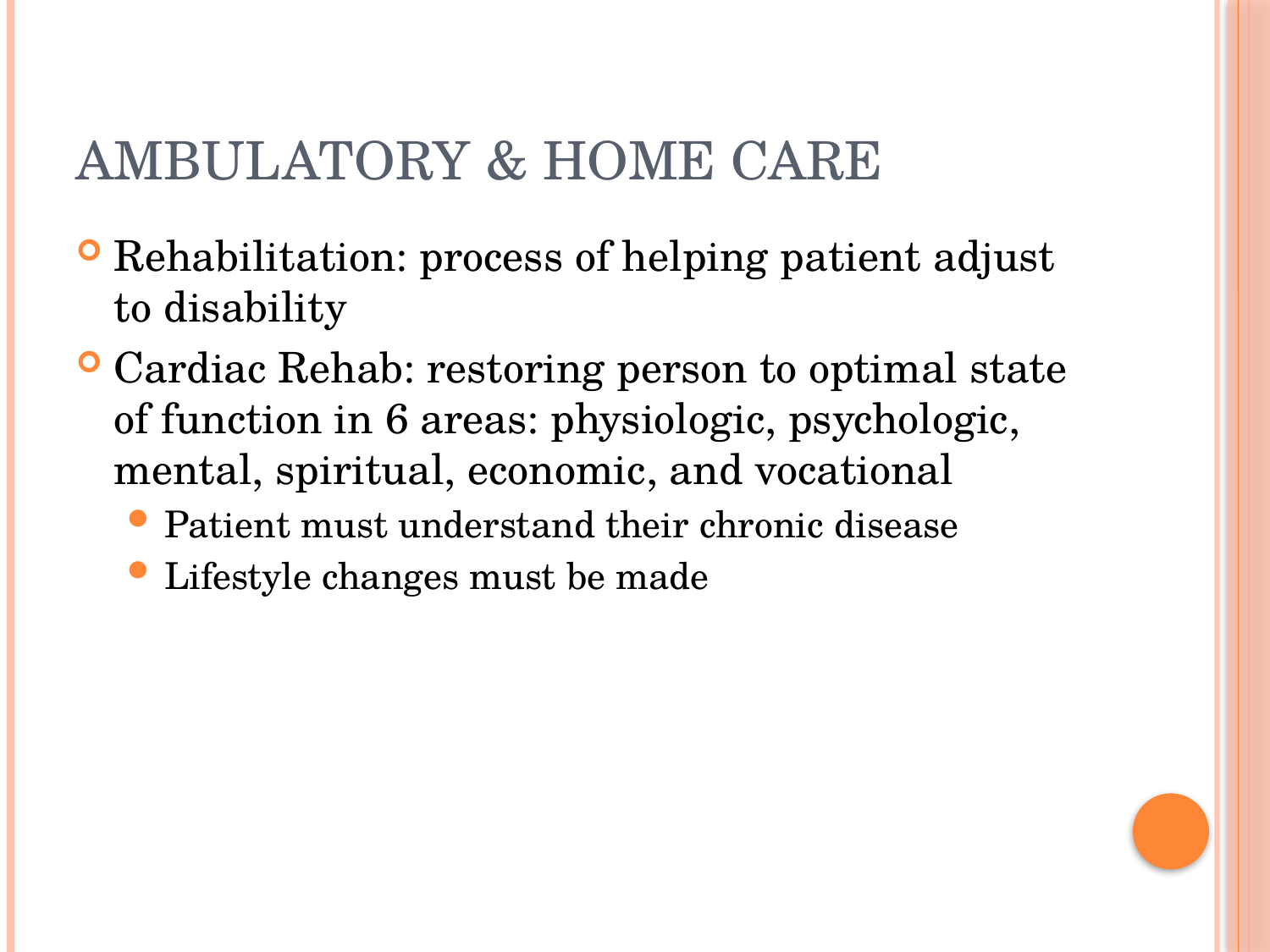

# Ambulatory & Home Care
Rehabilitation: process of helping patient adjust to disability
Cardiac Rehab: restoring person to optimal state of function in 6 areas: physiologic, psychologic, mental, spiritual, economic, and vocational
Patient must understand their chronic disease
Lifestyle changes must be made